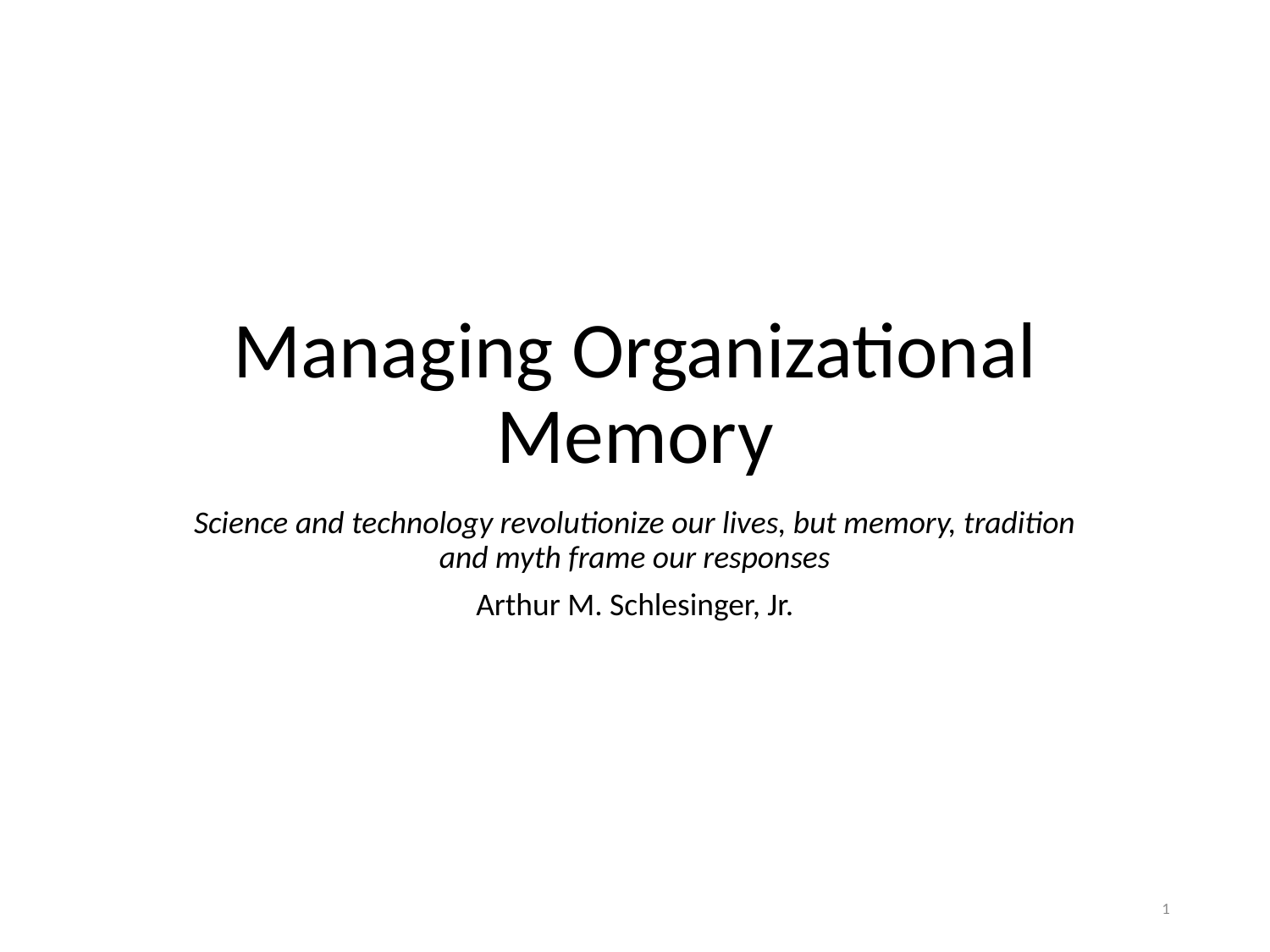

# Managing Organizational Memory
Science and technology revolutionize our lives, but memory, tradition and myth frame our responses
Arthur M. Schlesinger, Jr.
1